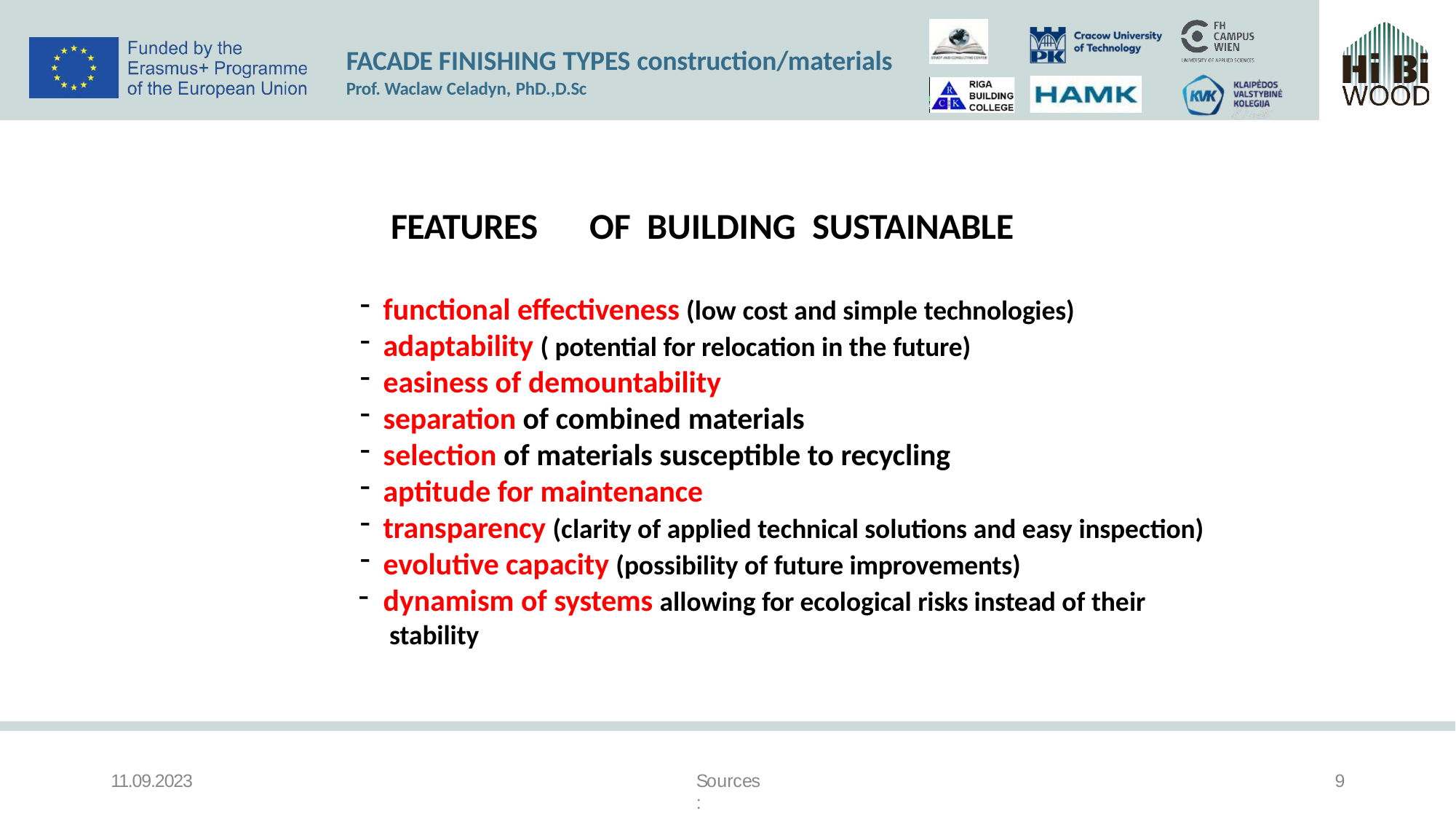

FACADE FINISHING TYPES construction/materials
Prof. Waclaw Celadyn, PhD.,D.Sc
FEATURES	OF	BUILDING	SUSTAINABLE

functional effectiveness (low cost and simple technologies)
adaptability ( potential for relocation in the future)
easiness of demountability
separation of combined materials
selection of materials susceptible to recycling
aptitude for maintenance
transparency (clarity of applied technical solutions and easy inspection)
evolutive capacity (possibility of future improvements)
dynamism of systems allowing for ecological risks instead of their  stability
11.09.2023
Sources:
9